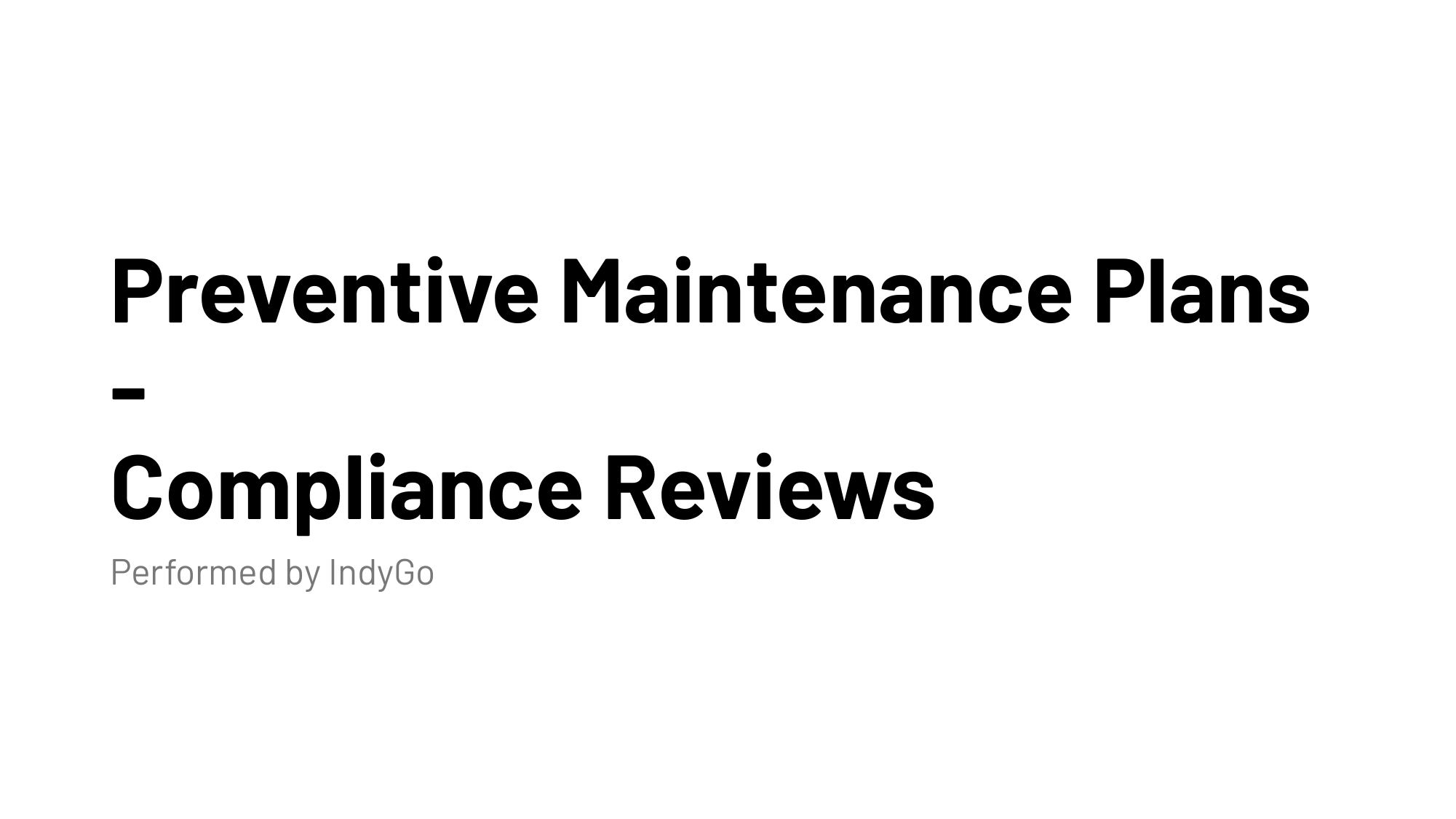

# Preventive Maintenance Plans - Compliance Reviews
Performed by IndyGo